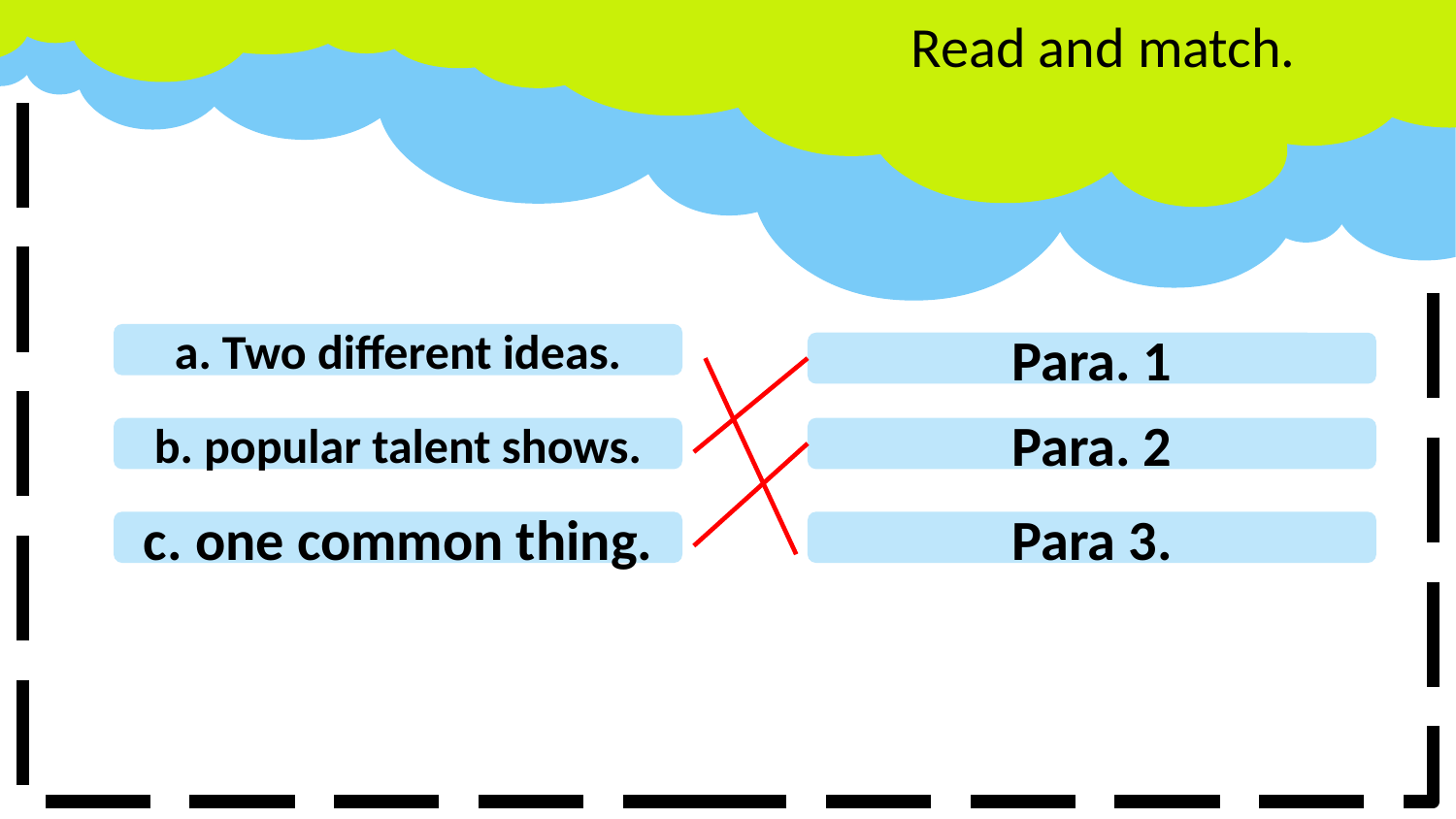

Read and match.
a. Two different ideas.
Para. 1
b. popular talent shows.
Para. 2
c. one common thing.
Para 3.